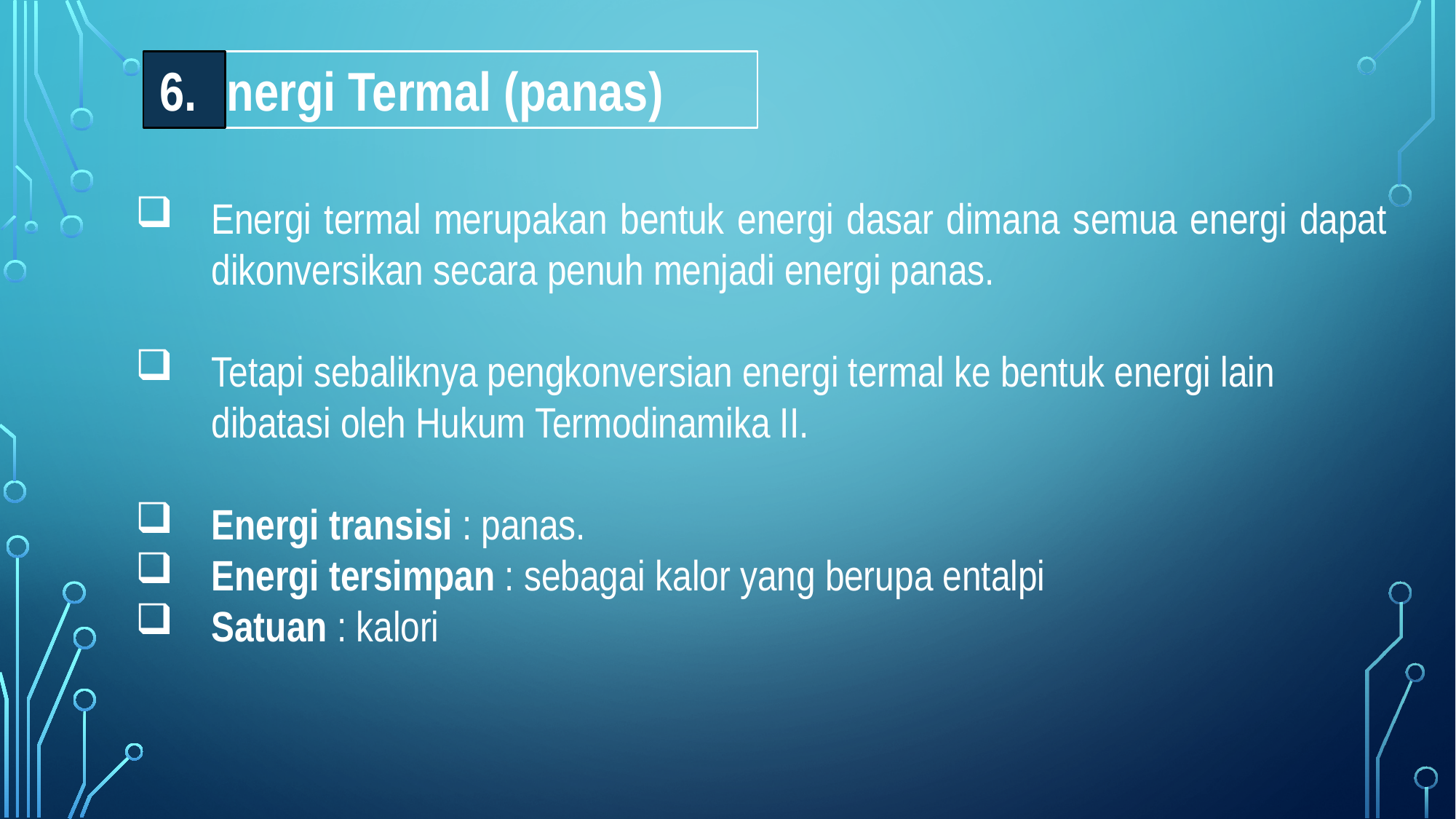

6.
Energi Termal (panas)
Energi termal merupakan bentuk energi dasar dimana semua energi dapat dikonversikan secara penuh menjadi energi panas.

Tetapi sebaliknya pengkonversian energi termal ke bentuk energi lain dibatasi oleh Hukum Termodinamika II.

Energi transisi : panas.
Energi tersimpan : sebagai kalor yang berupa entalpi
Satuan : kalori